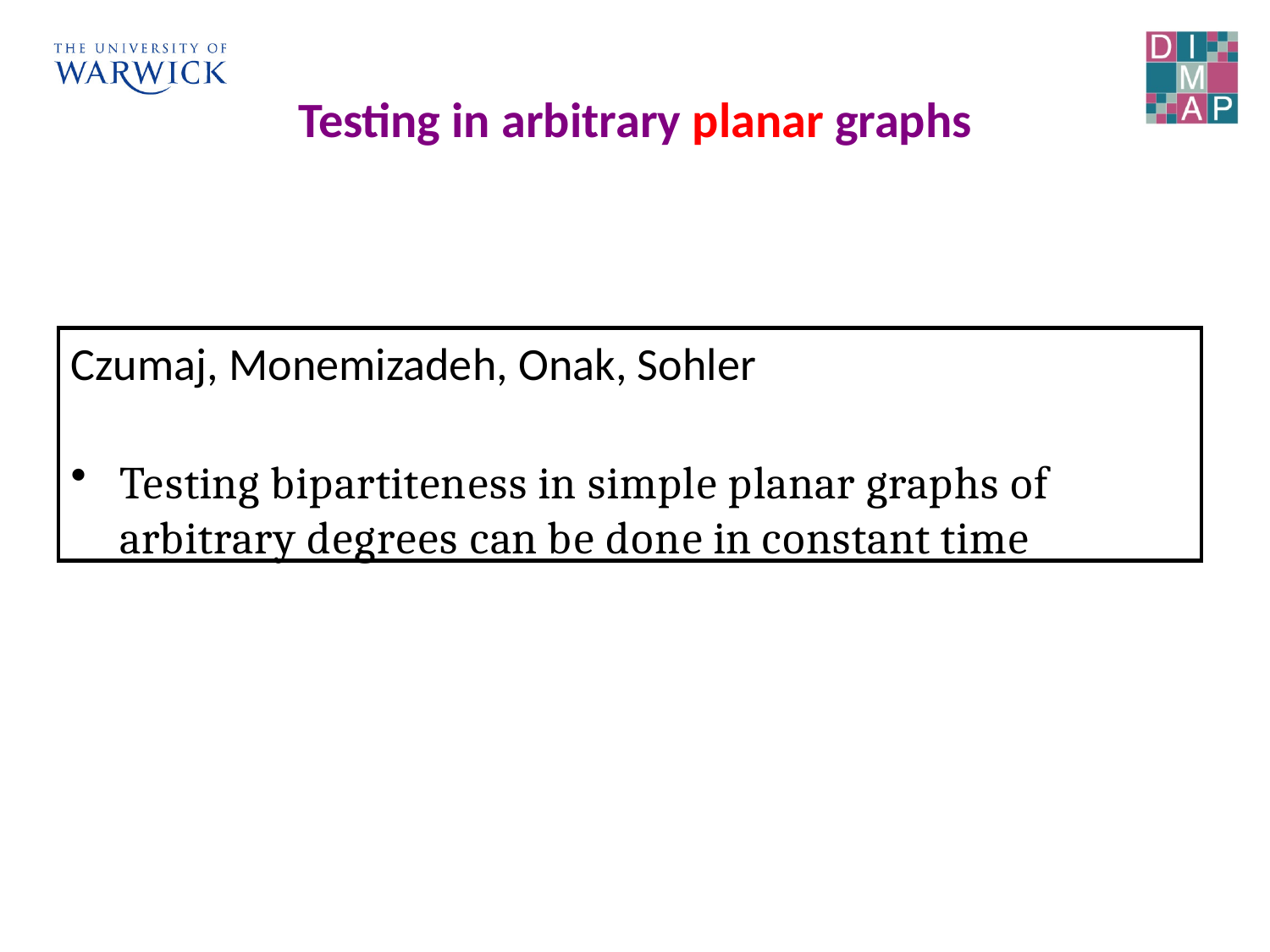

# Testing in arbitrary planar graphs
Czumaj, Monemizadeh, Onak, Sohler

Testing bipartiteness in simple planar graphs of arbitrary degrees can be done in constant time